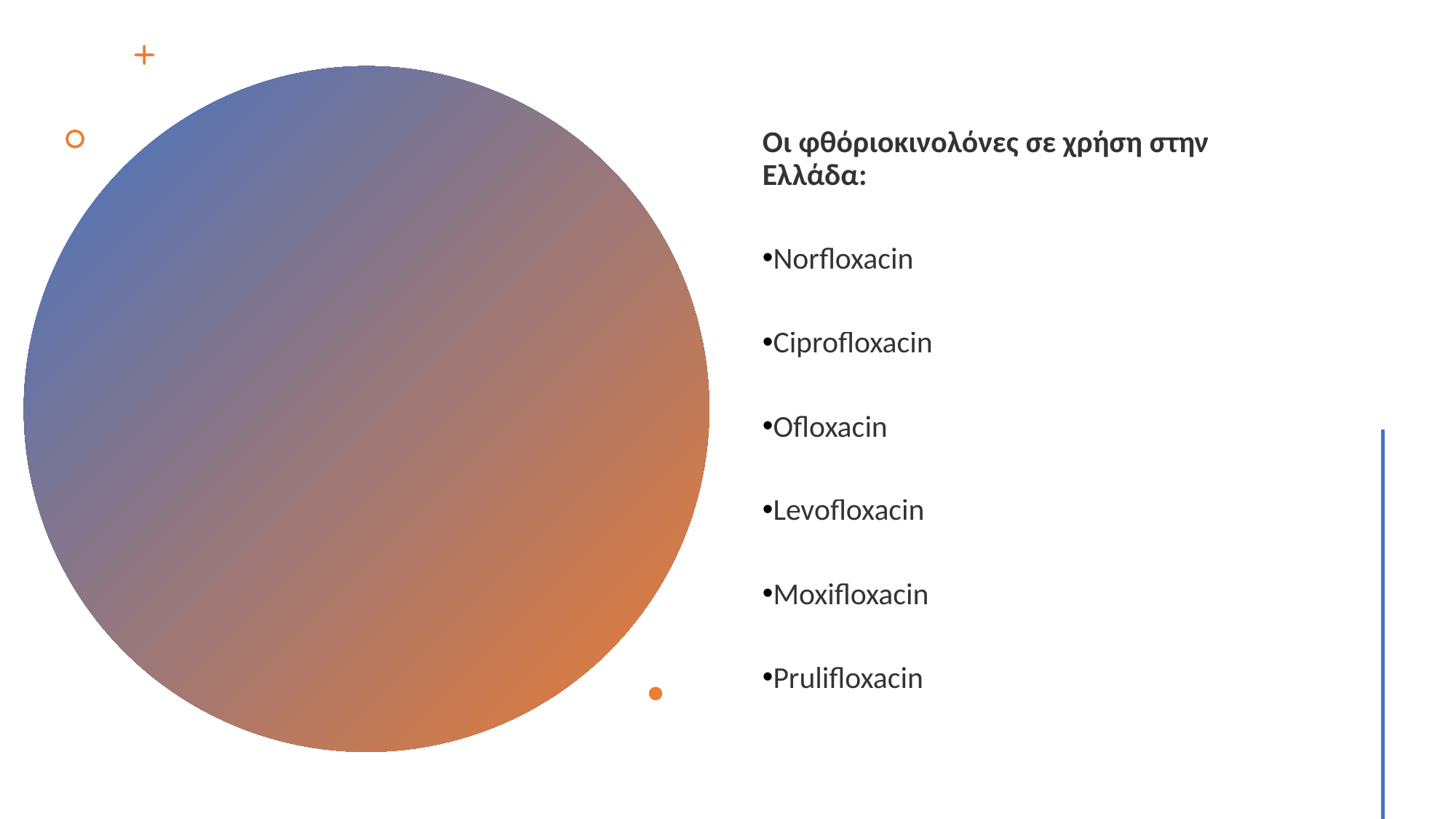

Οι φθόριοκινολόνες σε χρήση στην Ελλάδα:

Norfloxacin

Ciprofloxacin

Ofloxacin

Levofloxacin

Moxifloxacin

Prulifloxacin